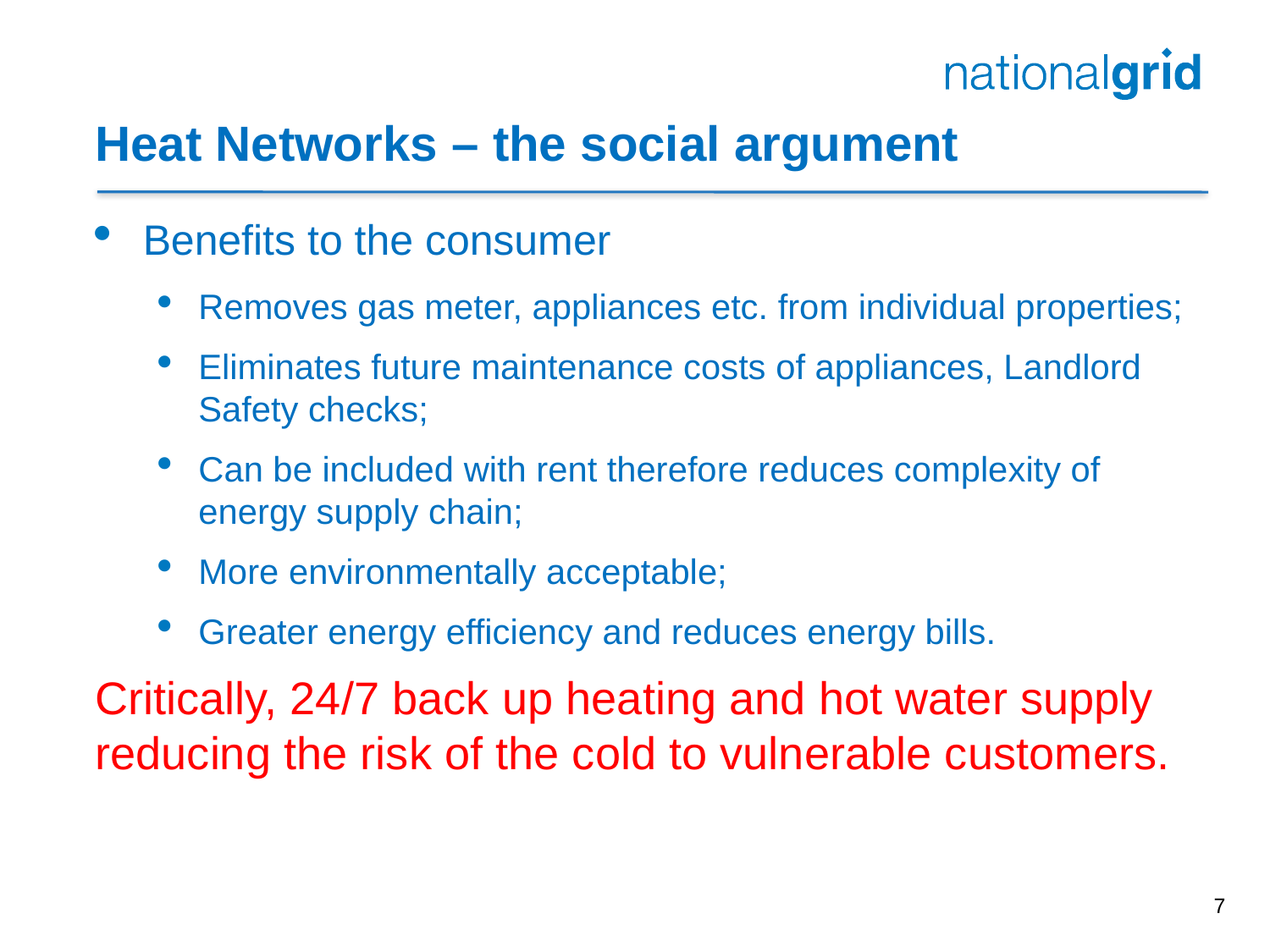

# Heat Networks – the social argument
Benefits to the consumer
Removes gas meter, appliances etc. from individual properties;
Eliminates future maintenance costs of appliances, Landlord Safety checks;
Can be included with rent therefore reduces complexity of energy supply chain;
More environmentally acceptable;
Greater energy efficiency and reduces energy bills.
Critically, 24/7 back up heating and hot water supply reducing the risk of the cold to vulnerable customers.

7